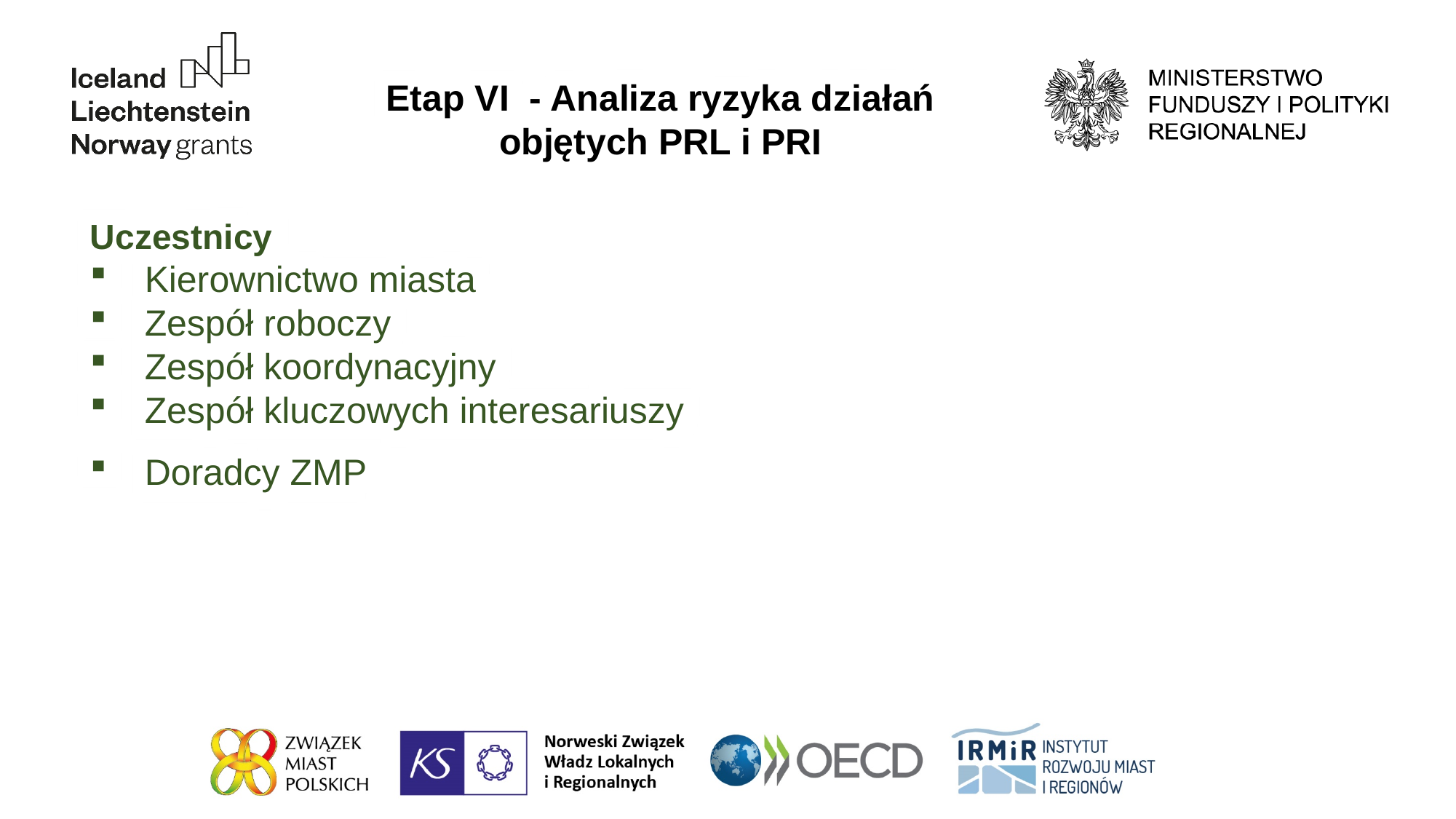

Etap VI  - Analiza ryzyka działań objętych PRL i PRI
Uczestnicy
Kierownictwo miasta
Zespół roboczy
Zespół koordynacyjny
Zespół kluczowych interesariuszy
Doradcy ZMP